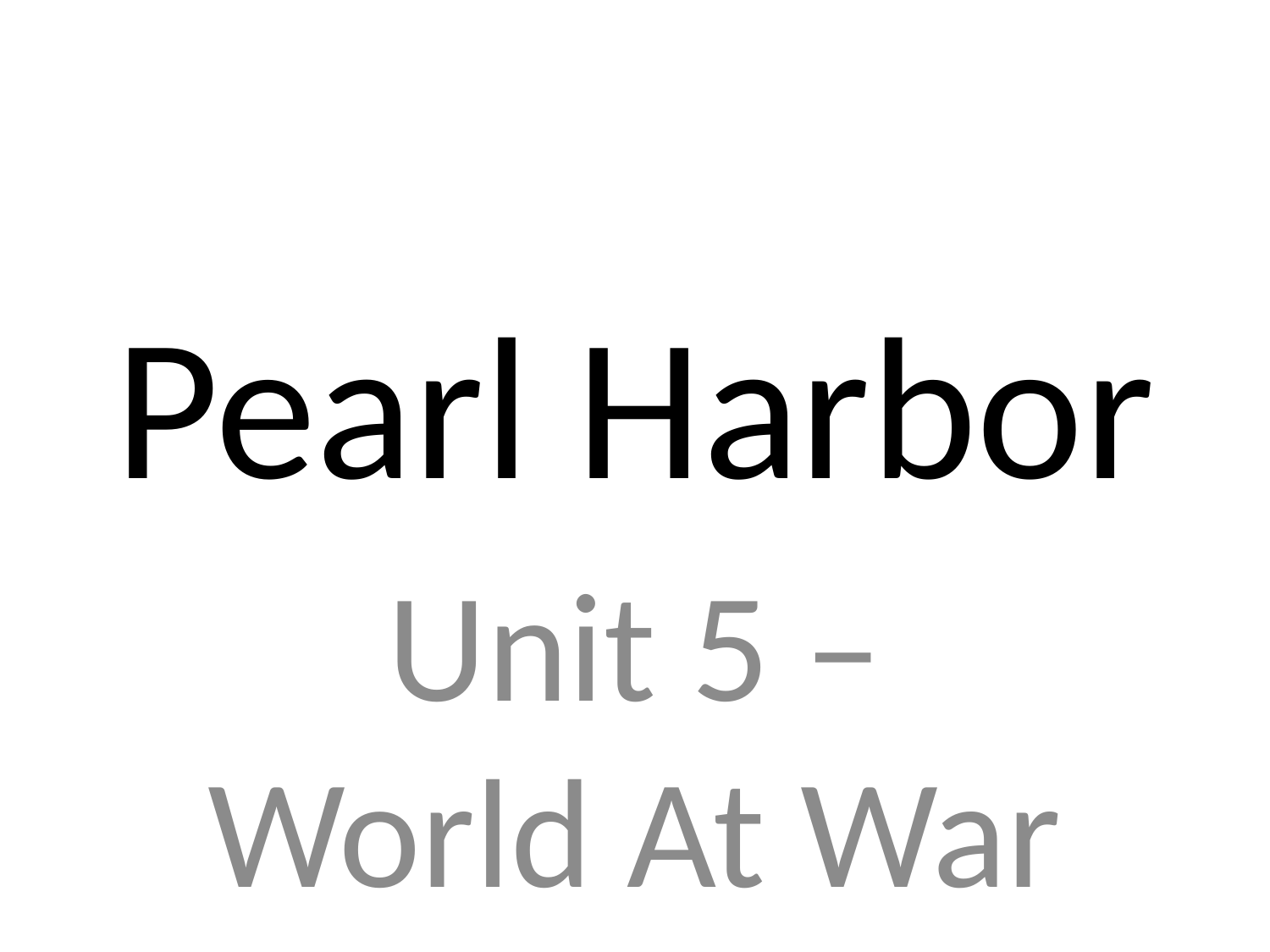

# Pearl Harbor
Unit 5 – World At War